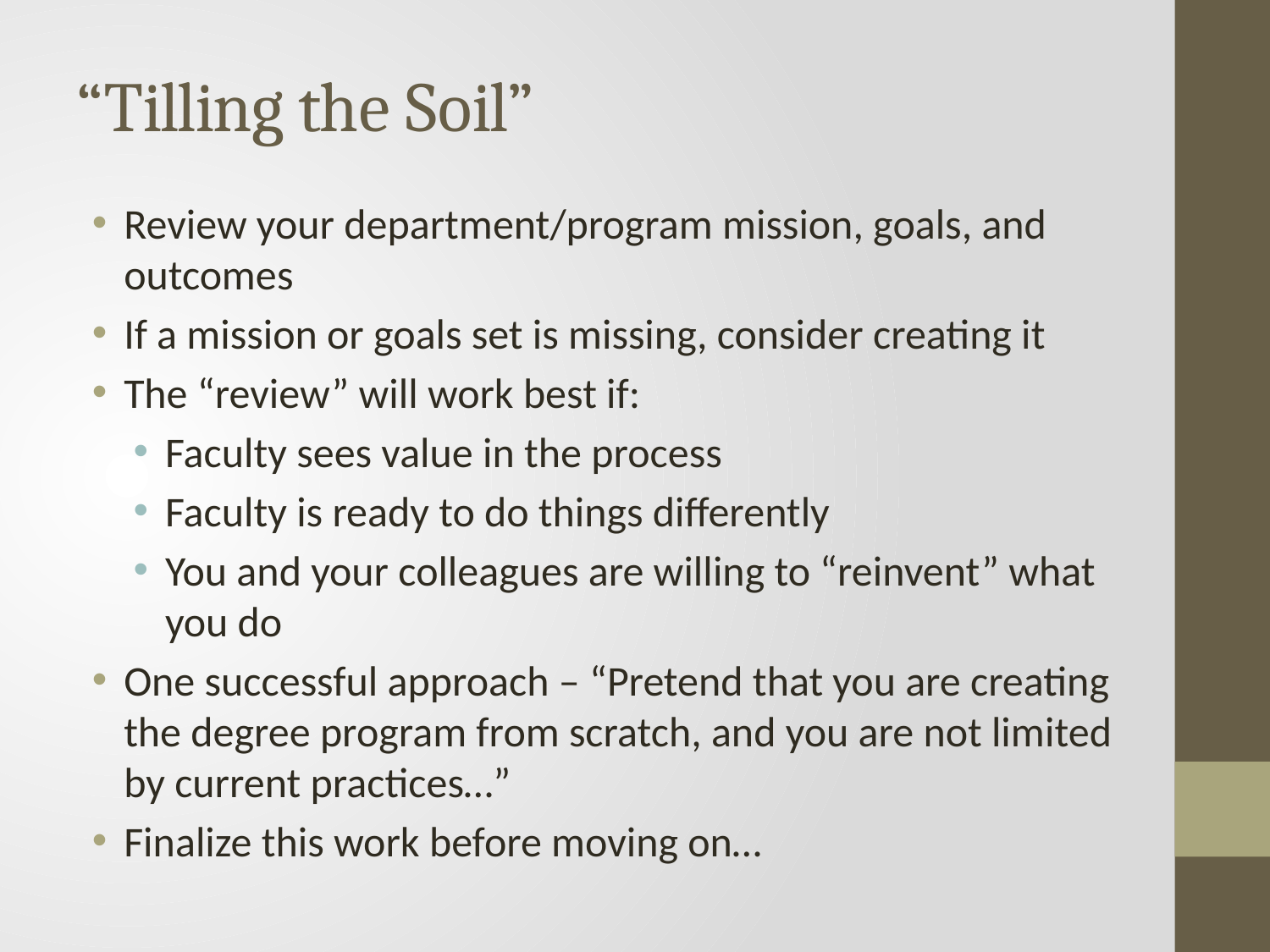

# “Tilling the Soil”
Review your department/program mission, goals, and outcomes
If a mission or goals set is missing, consider creating it
The “review” will work best if:
Faculty sees value in the process
Faculty is ready to do things differently
You and your colleagues are willing to “reinvent” what you do
One successful approach – “Pretend that you are creating the degree program from scratch, and you are not limited by current practices…”
Finalize this work before moving on…